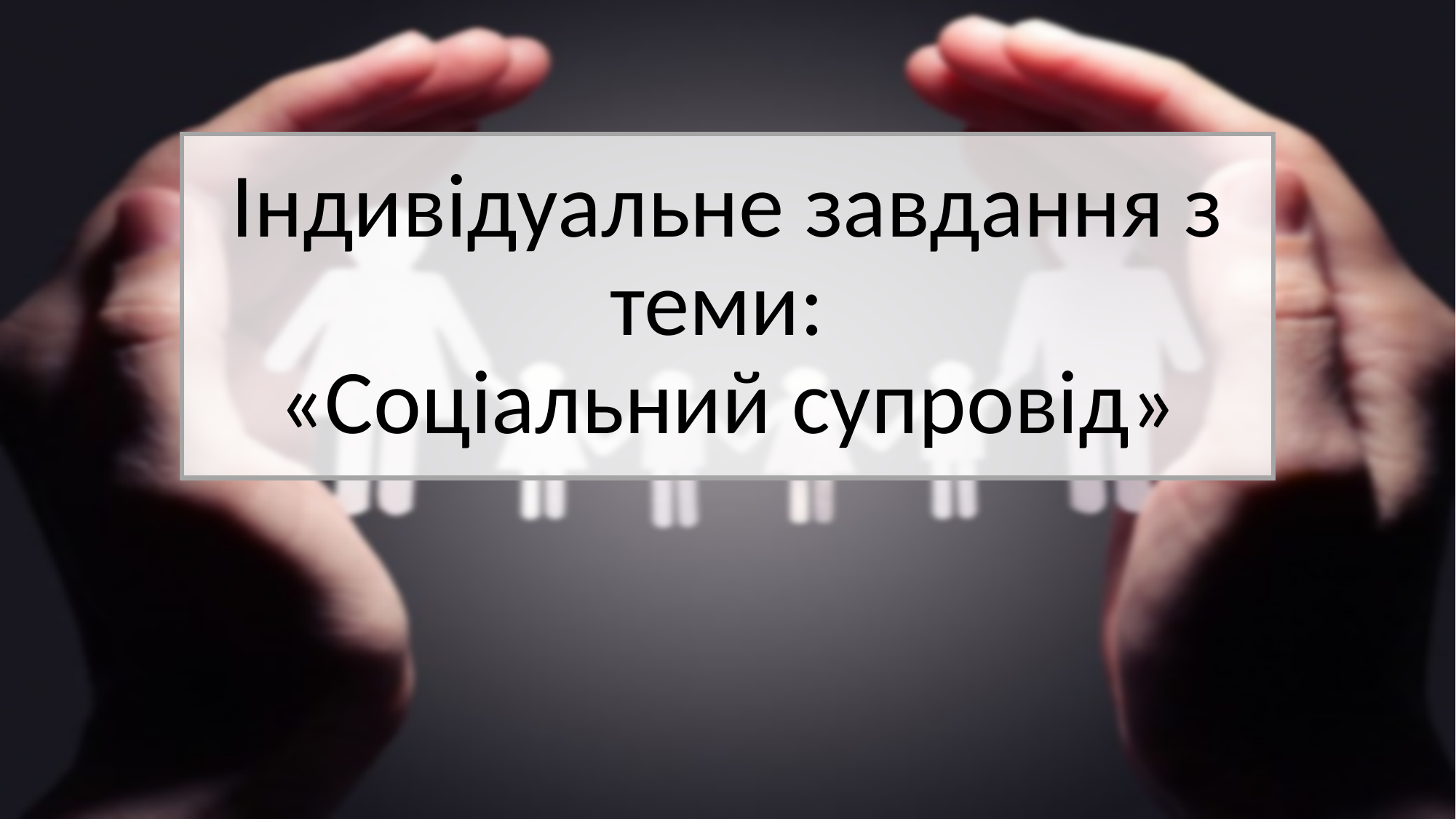

# Індивідуальне завдання з теми: «Соціальний супровід»